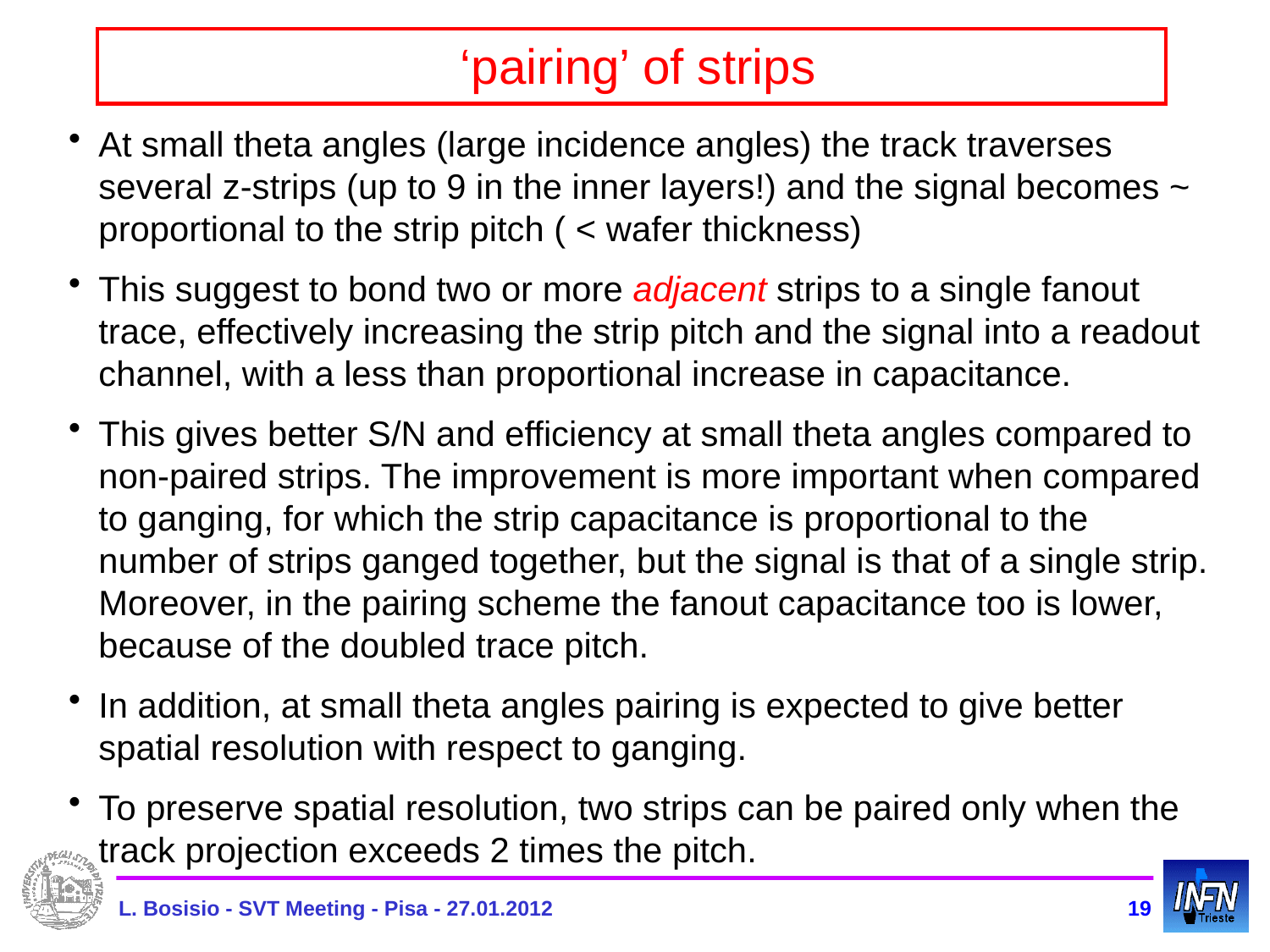

# ‘pairing’ of strips
At small theta angles (large incidence angles) the track traverses several z-strips (up to 9 in the inner layers!) and the signal becomes ~ proportional to the strip pitch ( < wafer thickness)
This suggest to bond two or more adjacent strips to a single fanout trace, effectively increasing the strip pitch and the signal into a readout channel, with a less than proportional increase in capacitance.
This gives better S/N and efficiency at small theta angles compared to non-paired strips. The improvement is more important when compared to ganging, for which the strip capacitance is proportional to the number of strips ganged together, but the signal is that of a single strip. Moreover, in the pairing scheme the fanout capacitance too is lower, because of the doubled trace pitch.
In addition, at small theta angles pairing is expected to give better spatial resolution with respect to ganging.
To preserve spatial resolution, two strips can be paired only when the track projection exceeds 2 times the pitch.
L. Bosisio - SVT Meeting - Pisa - 27.01.2012
19